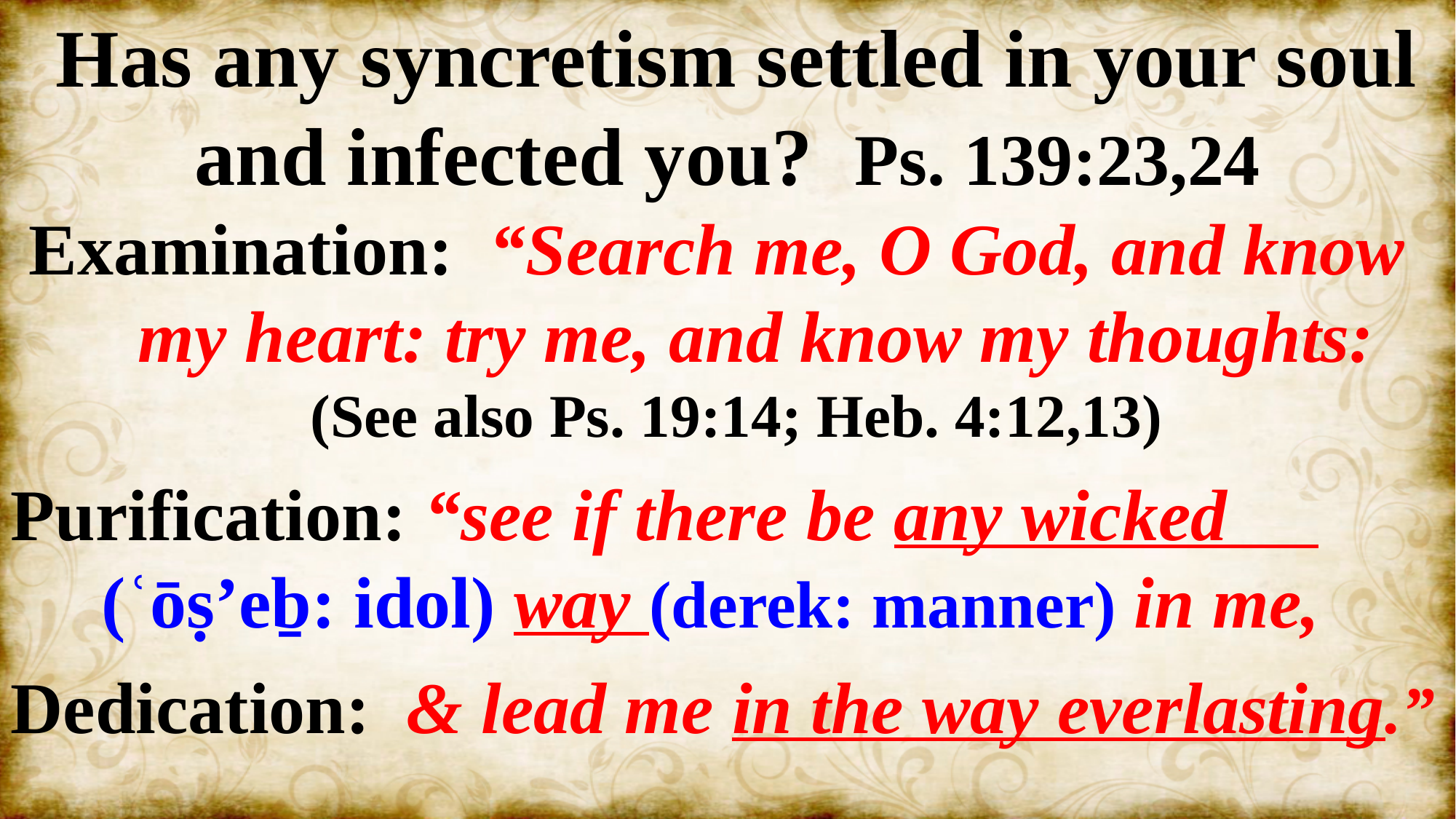

Has any syncretism settled in your soul and infected you?  Ps. 139:23,24
 Examination:  “Search me, O God, and know
       my heart: try me, and know my thoughts:
(See also Ps. 19:14; Heb. 4:12,13)
Purification: “see if there be any wicked
     (ʿōṣ’eḇ: idol) way (derek: manner) in me,
Dedication:  & lead me in the way everlasting.”